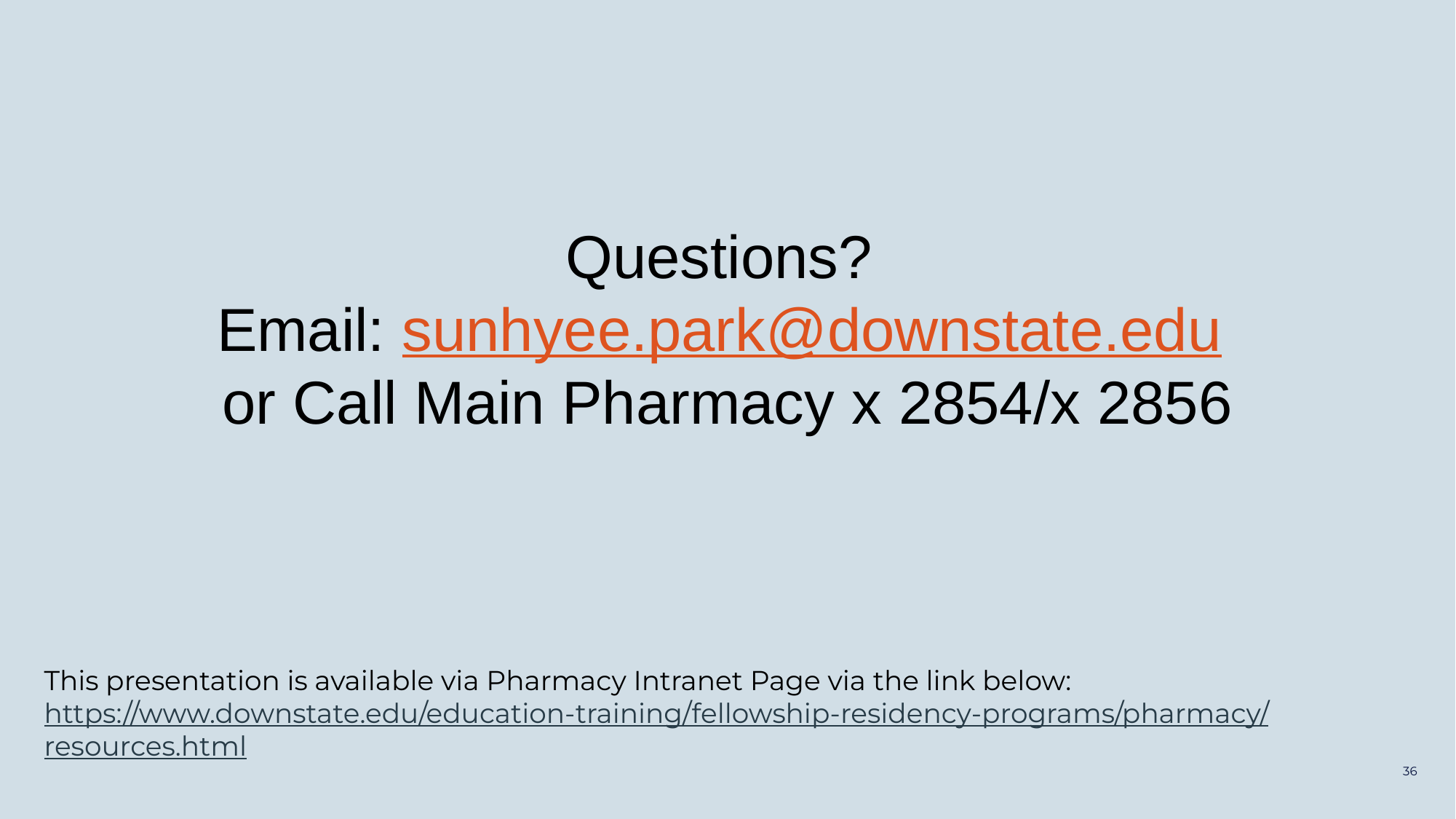

# Questions? Email: sunhyee.park@downstate.edu or Call Main Pharmacy x 2854/x 2856
This presentation is available via Pharmacy Intranet Page via the link below:
https://www.downstate.edu/education-training/fellowship-residency-programs/pharmacy/resources.html
36